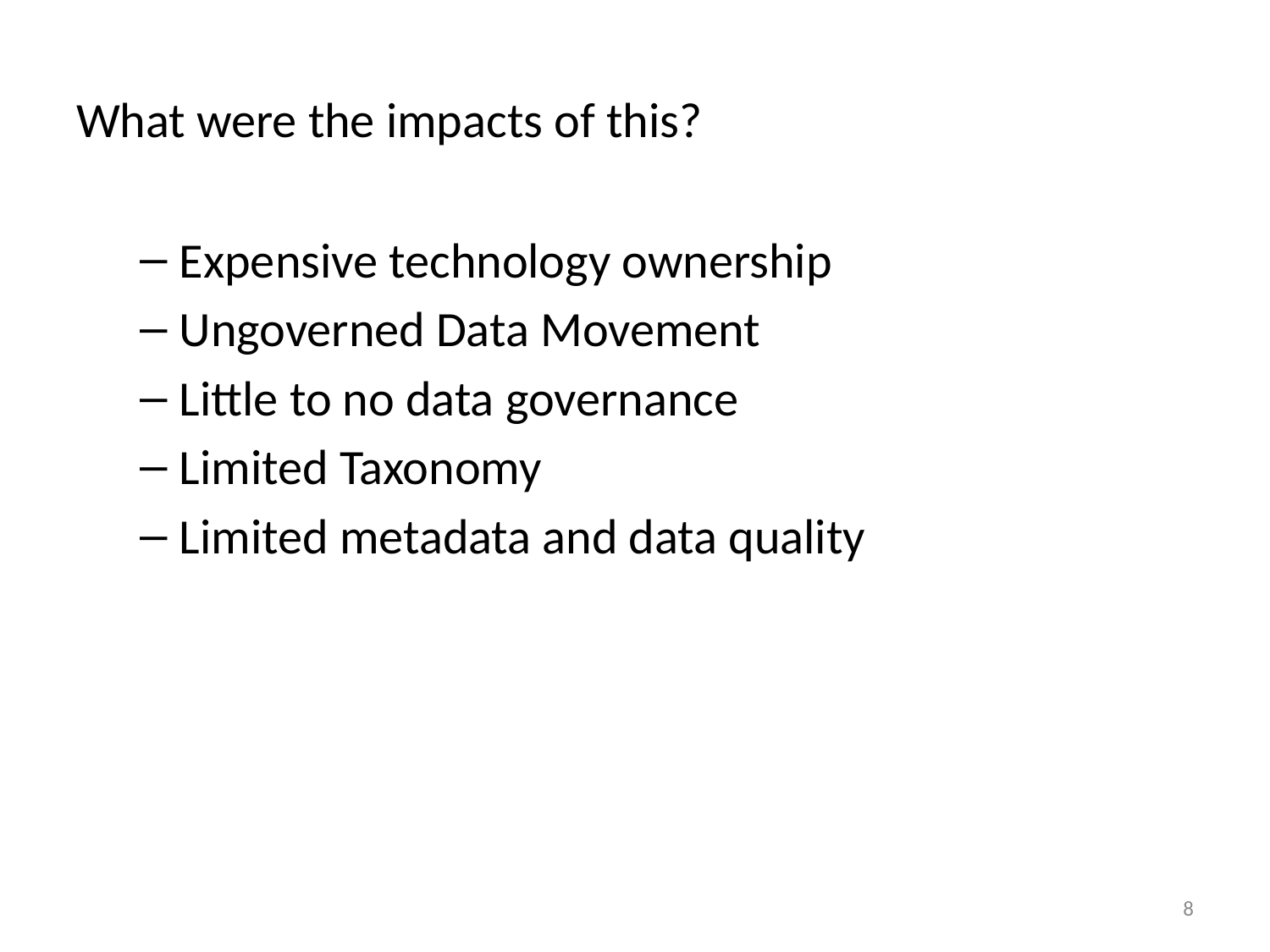

# What were the impacts of this?
Expensive technology ownership
Ungoverned Data Movement
Little to no data governance
Limited Taxonomy
Limited metadata and data quality
8